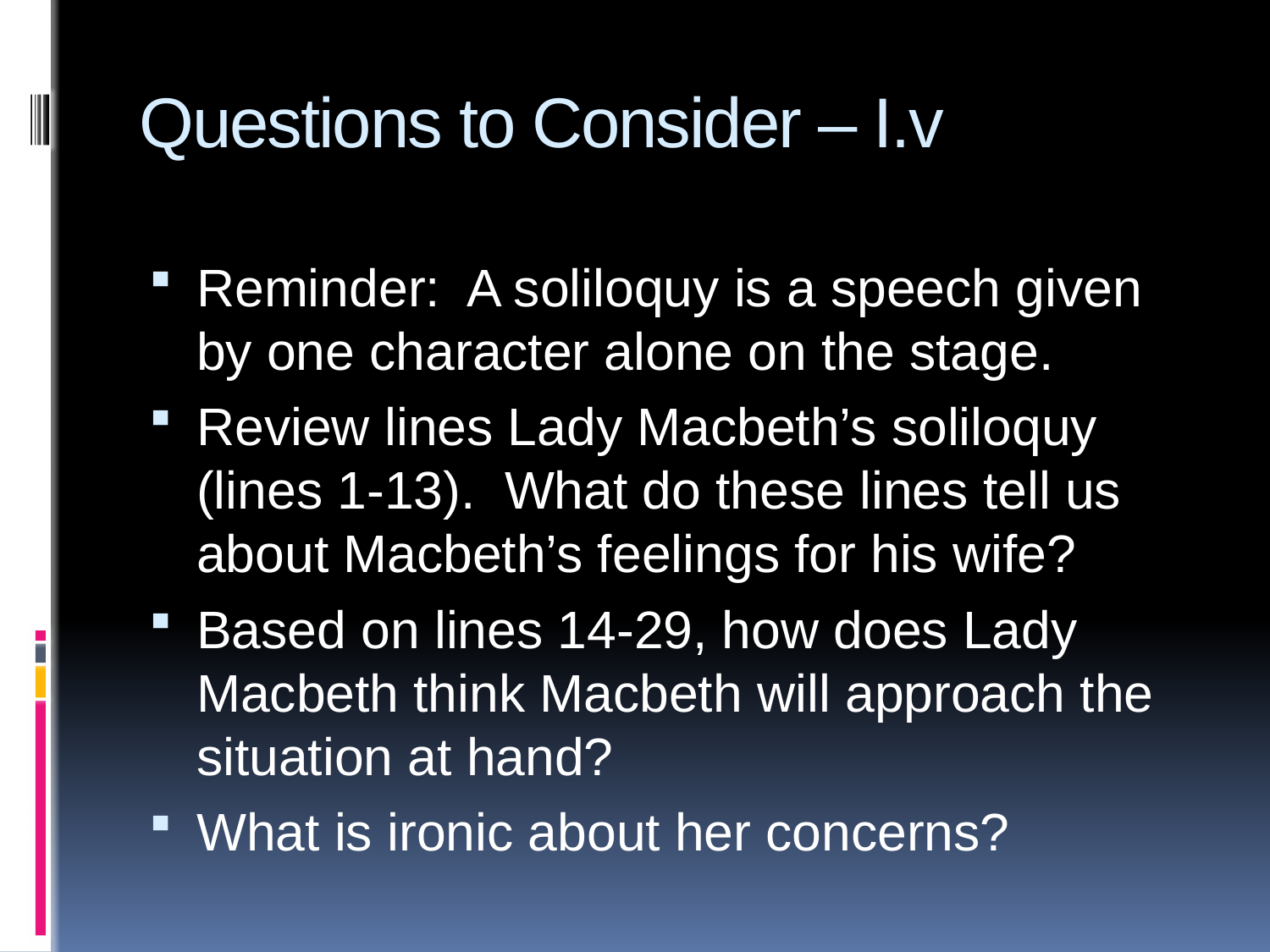

# Questions to Consider – I.v
Reminder:  A soliloquy is a speech given by one character alone on the stage.
Review lines Lady Macbeth’s soliloquy (lines 1-13).  What do these lines tell us about Macbeth’s feelings for his wife?
Based on lines 14-29, how does Lady Macbeth think Macbeth will approach the situation at hand?
What is ironic about her concerns?